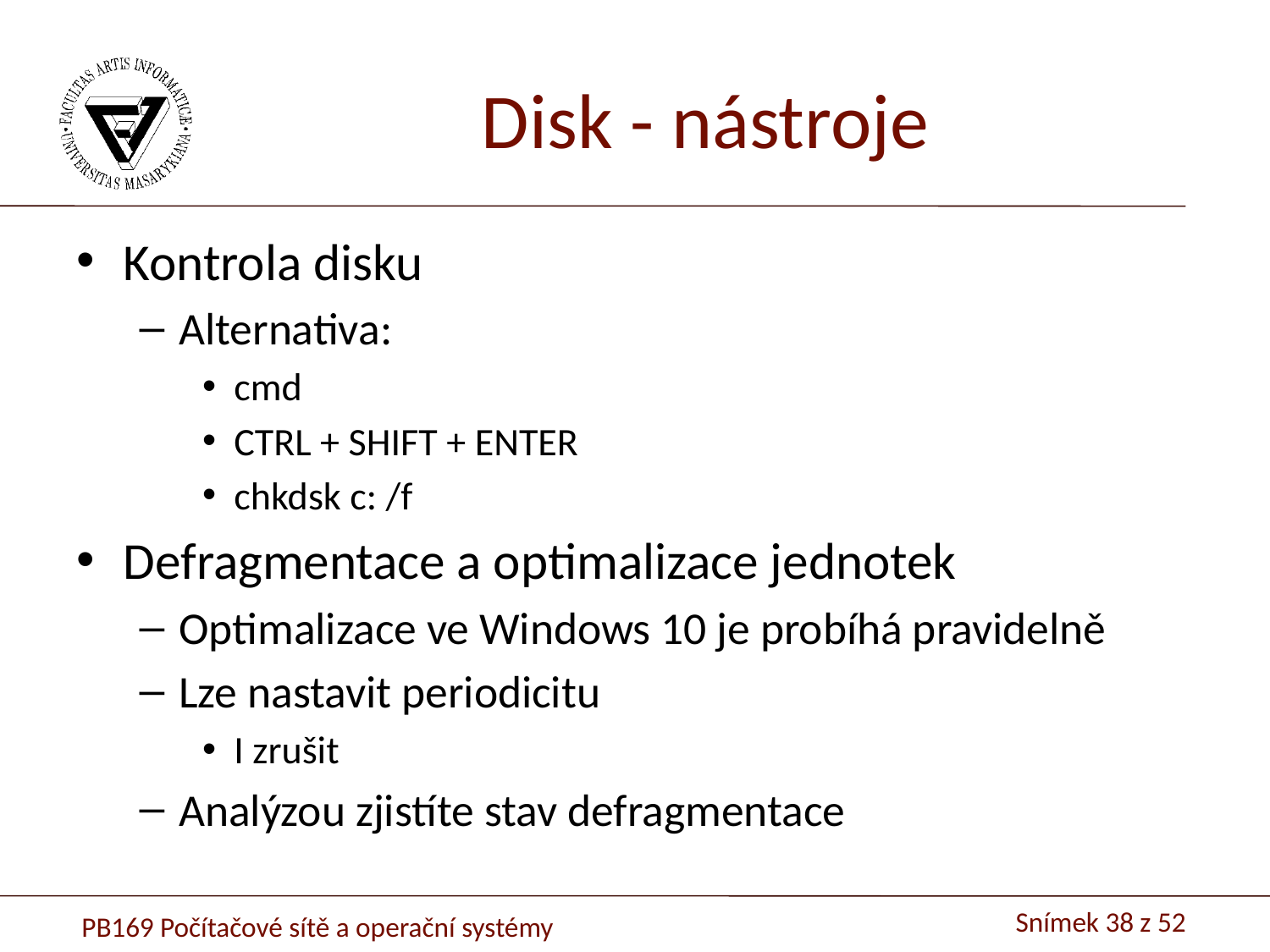

# Disk - nástroje
Kontrola disku
Alternativa:
cmd
CTRL + SHIFT + ENTER
chkdsk c: /f
Defragmentace a optimalizace jednotek
Optimalizace ve Windows 10 je probíhá pravidelně
Lze nastavit periodicitu
I zrušit
Analýzou zjistíte stav defragmentace